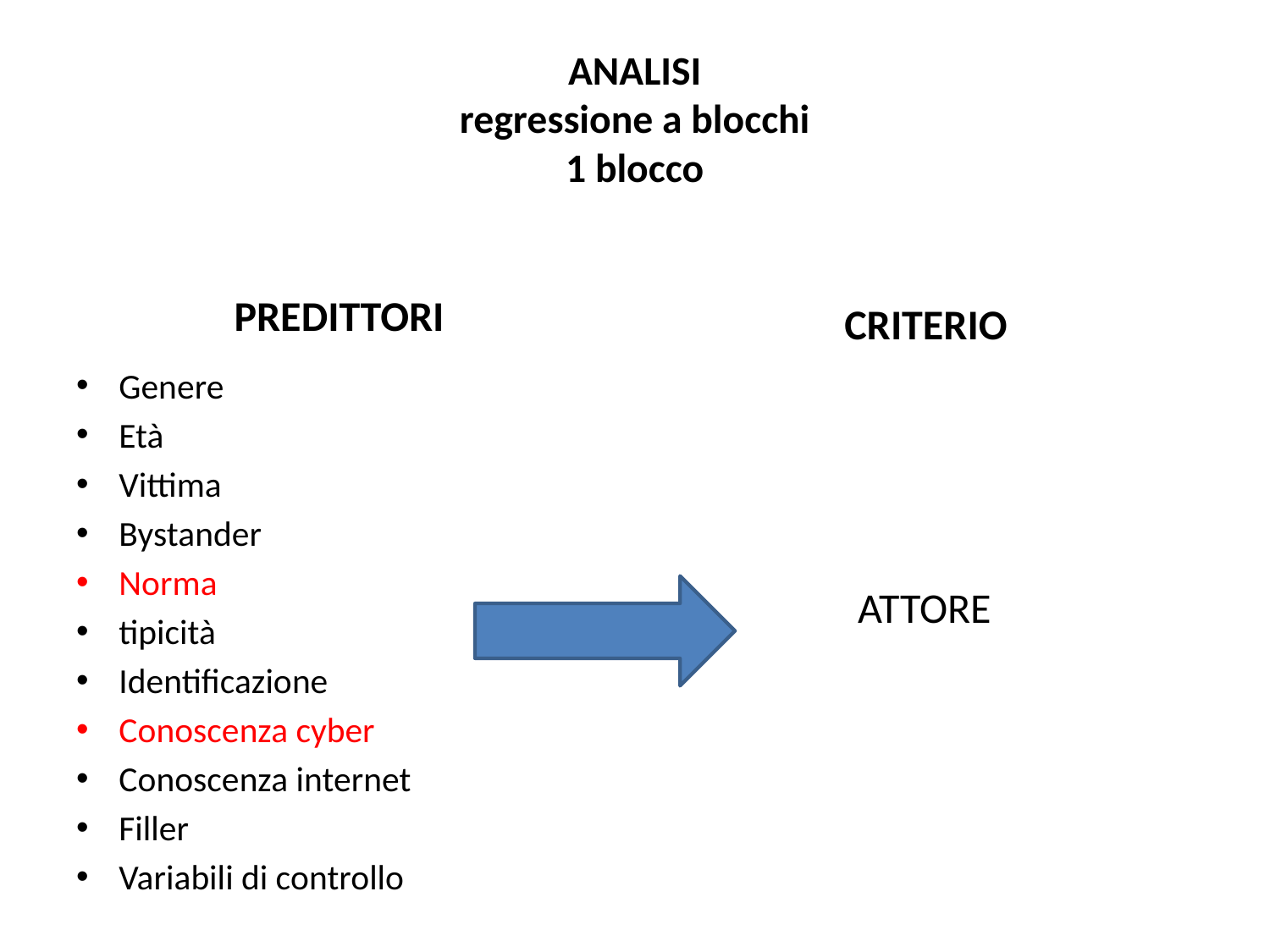

# ANALISI regressione a blocchi 1 blocco
PREDITTORI
CRITERIO
Genere
Età
Vittima
Bystander
Norma
tipicità
Identificazione
Conoscenza cyber
Conoscenza internet
Filler
Variabili di controllo

                     ATTORE